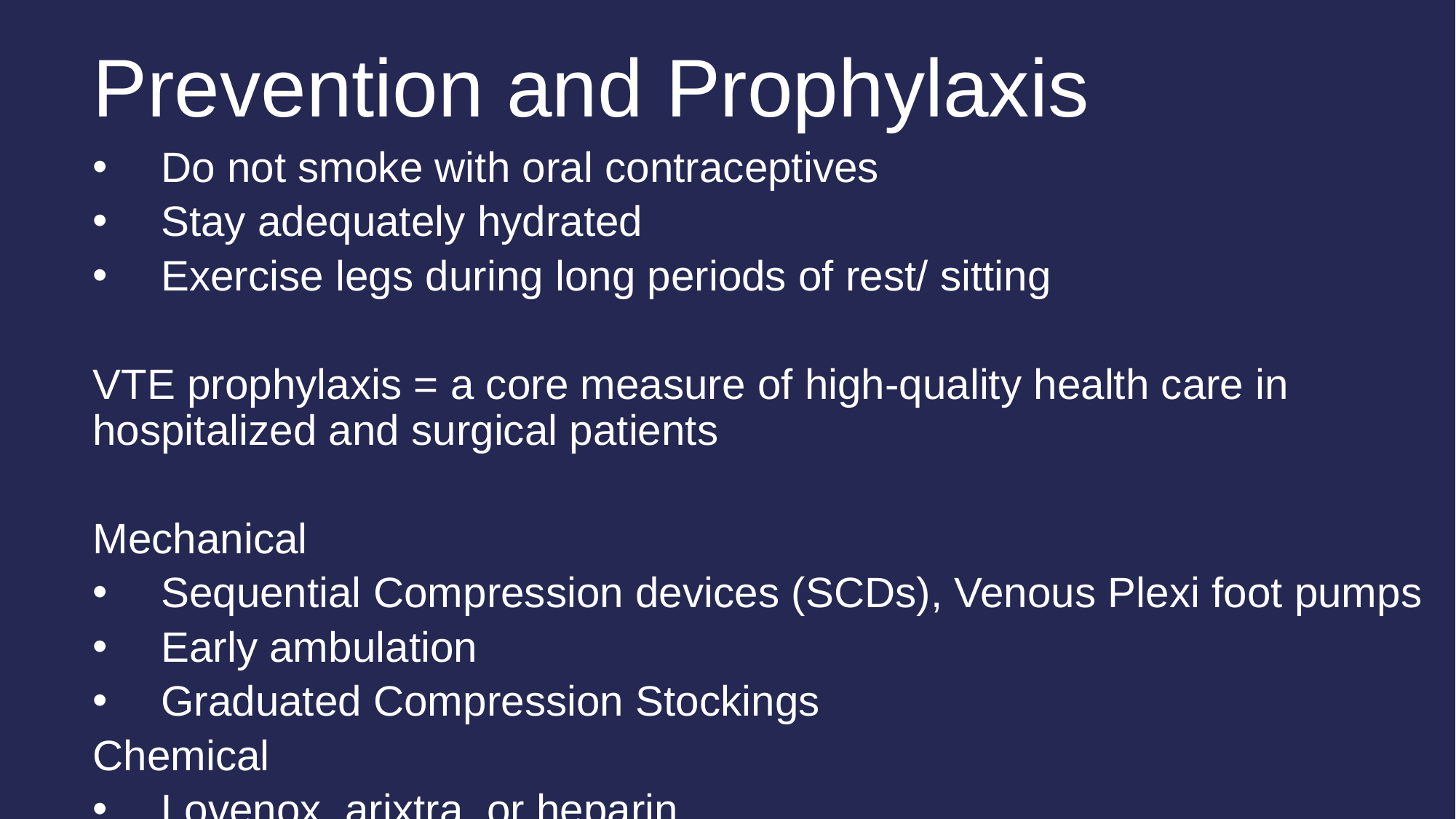

# Prevention and Prophylaxis
Do not smoke with oral contraceptives
Stay adequately hydrated
Exercise legs during long periods of rest/ sitting

VTE prophylaxis = a core measure of high-quality health care in hospitalized and surgical patients

Mechanical
Sequential Compression devices (SCDs), Venous Plexi foot pumps
Early ambulation
Graduated Compression Stockings
Chemical
Lovenox, arixtra, or heparin